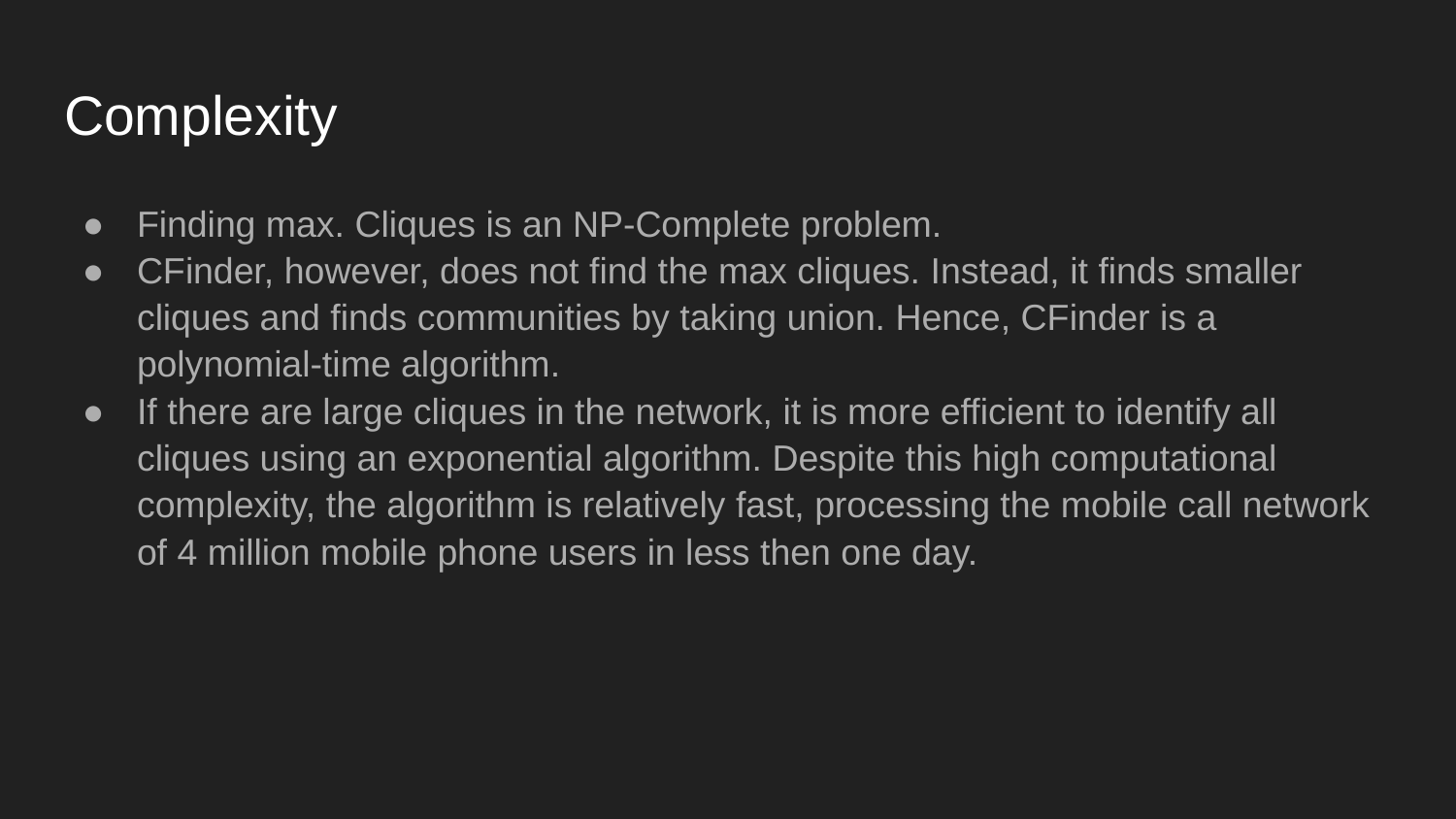

# Complexity
Finding max. Cliques is an NP-Complete problem.
CFinder, however, does not find the max cliques. Instead, it finds smaller cliques and finds communities by taking union. Hence, CFinder is a polynomial-time algorithm.
If there are large cliques in the network, it is more efficient to identify all cliques using an exponential algorithm. Despite this high computational complexity, the algorithm is relatively fast, processing the mobile call network of 4 million mobile phone users in less then one day.